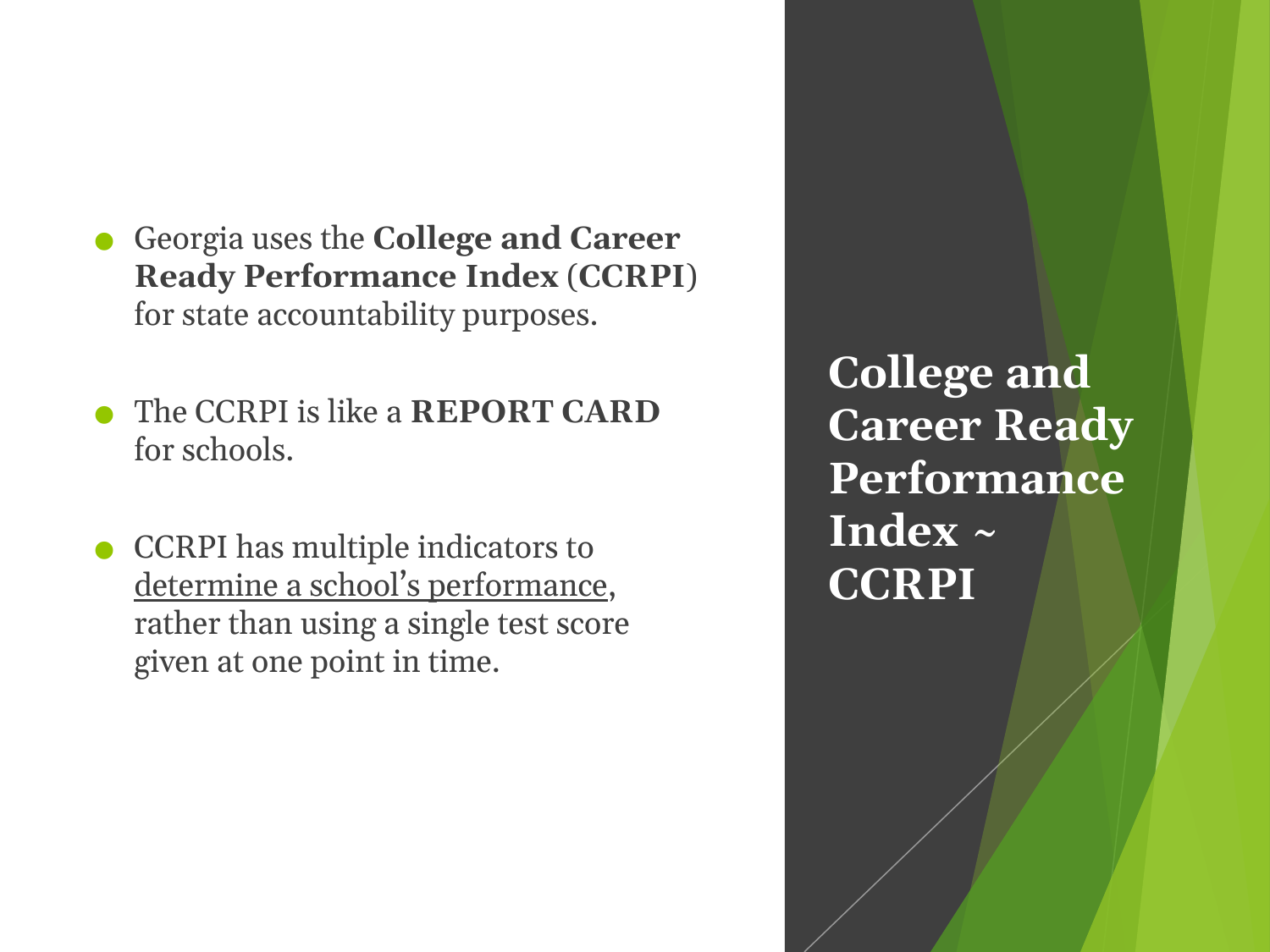

Georgia uses the College and Career Ready Performance Index (CCRPI) for state accountability purposes.

The CCRPI is like a REPORT CARD for schools.

CCRPI has multiple indicators to determine a school’s performance, rather than using a single test score given at one point in time.

# College and Career Ready Performance Index ~ CCRPI